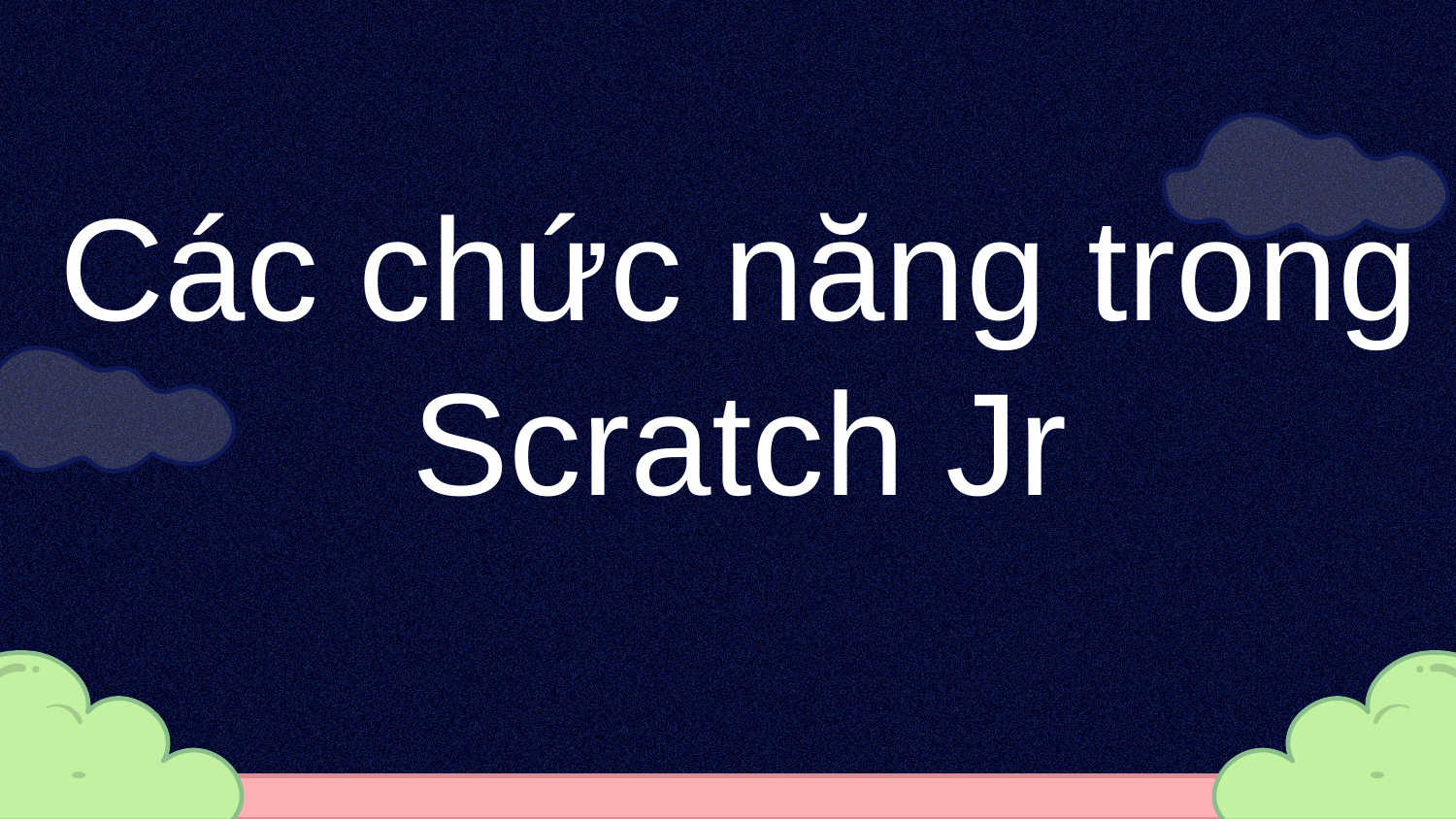

# Các chức năng trong Scratch Jr